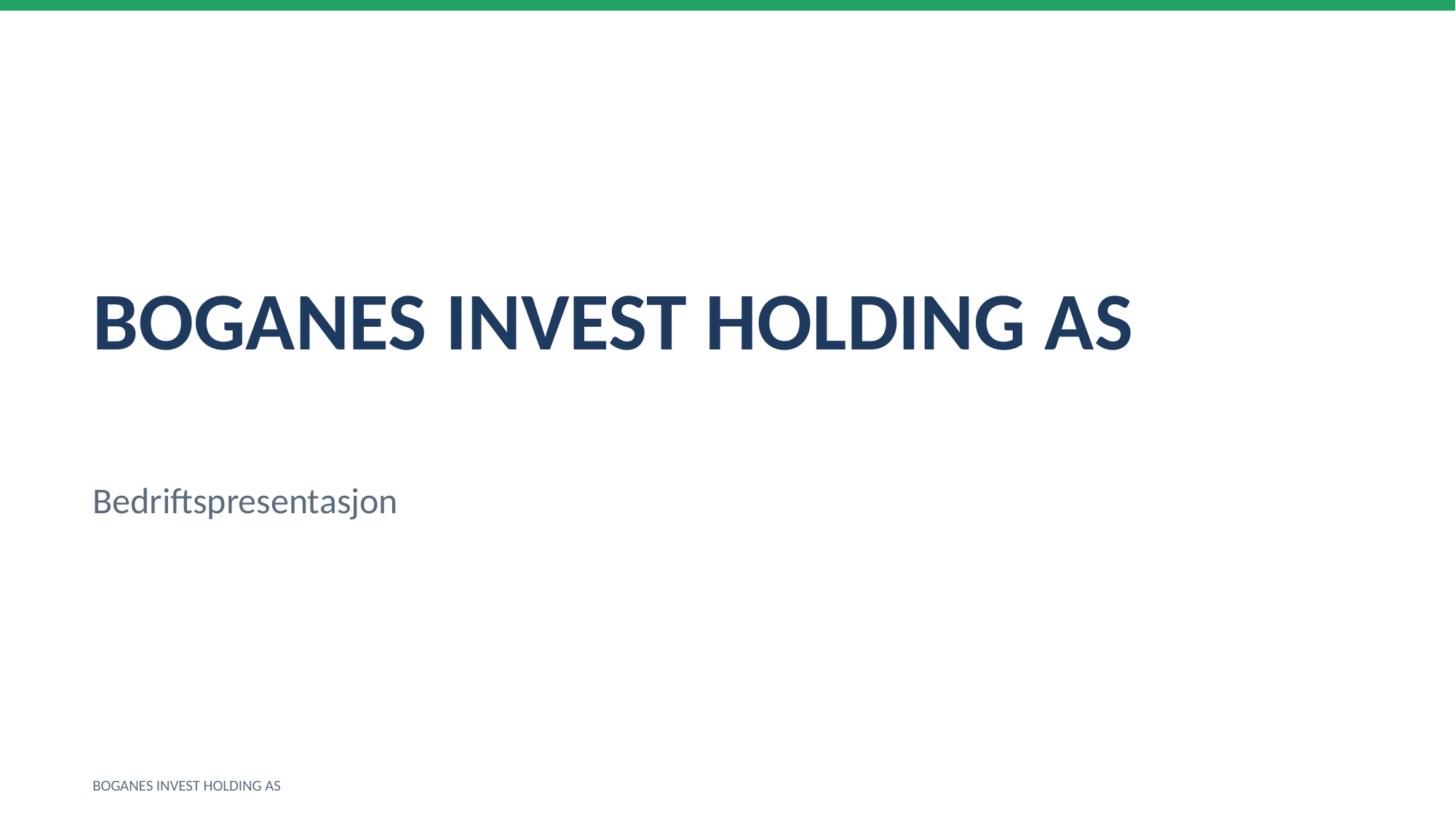

BOGANES INVEST HOLDING AS
Bedriftspresentasjon
BOGANES INVEST HOLDING AS